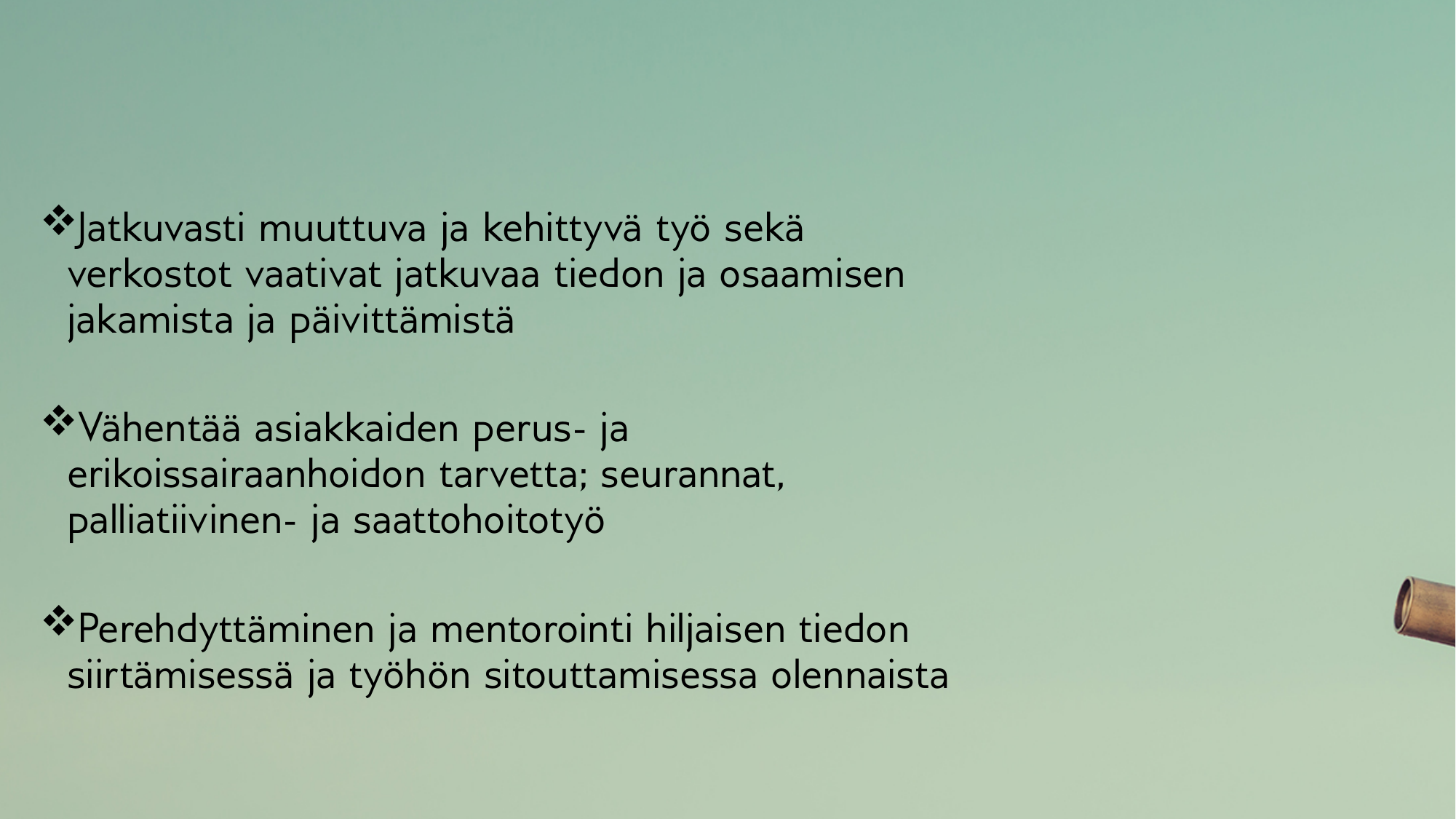

Jatkuvasti muuttuva ja kehittyvä työ sekä verkostot vaativat jatkuvaa tiedon ja osaamisen jakamista ja päivittämistä

Vähentää asiakkaiden perus- ja erikoissairaanhoidon tarvetta; seurannat, palliatiivinen- ja saattohoitotyö

Perehdyttäminen ja mentorointi hiljaisen tiedon siirtämisessä ja työhön sitouttamisessa olennaista